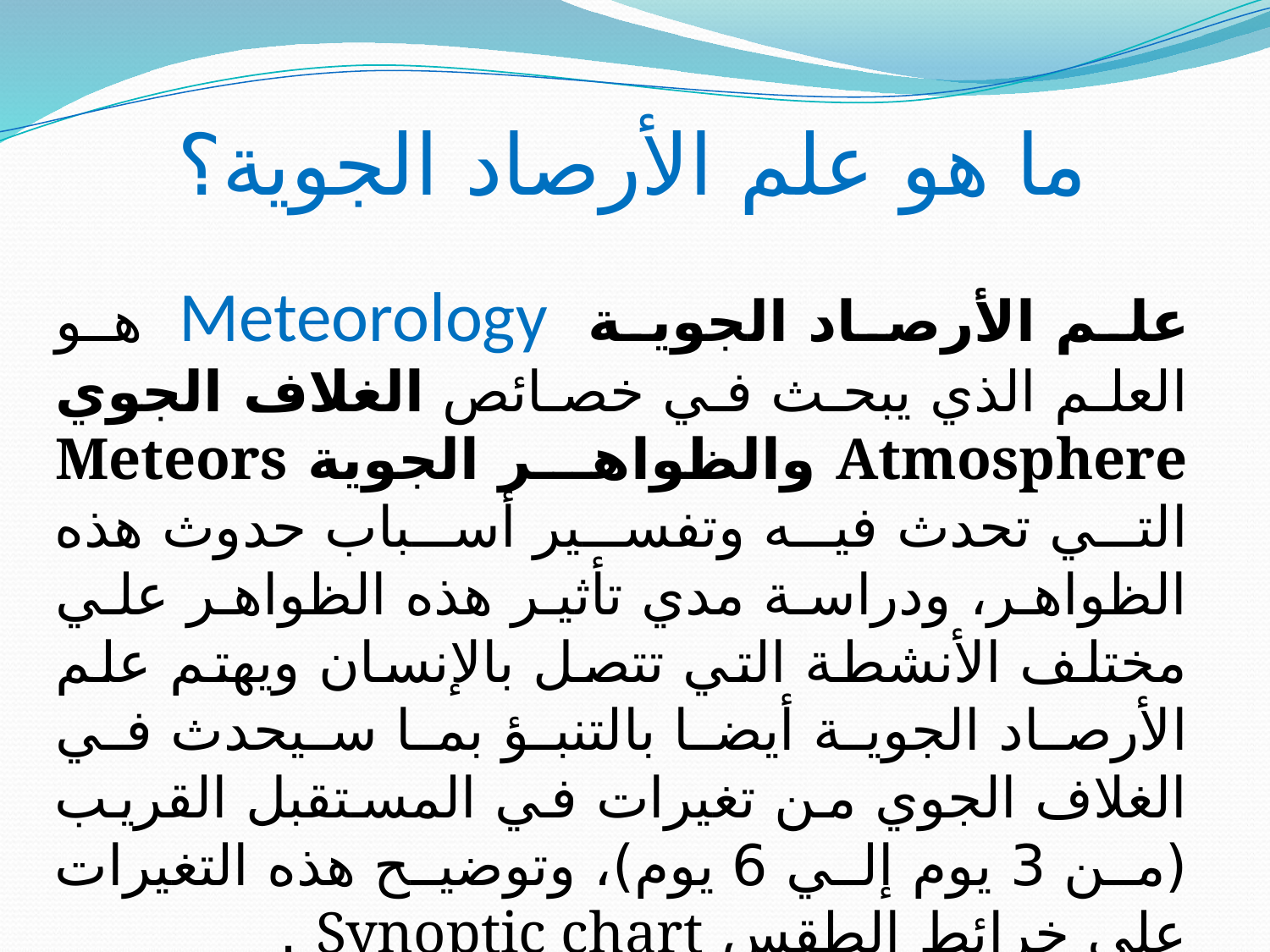

# ما هو علم الأرصاد الجوية؟
   علم الأرصاد الجوية  Meteorology  هو العلم الذي يبحث في خصائص الغلاف الجوي Atmosphere والظواهر الجوية Meteors التي تحدث فيه وتفسير أسباب حدوث هذه الظواهر، ودراسة مدي تأثير هذه الظواهر علي مختلف الأنشطة التي تتصل بالإنسان ويهتم علم الأرصاد الجوية أيضا بالتنبؤ بما سيحدث في الغلاف الجوي من تغيرات في المستقبل القريب (من 3 يوم إلي 6 يوم)، وتوضيح هذه التغيرات على خرائط الطقس Synoptic chart .